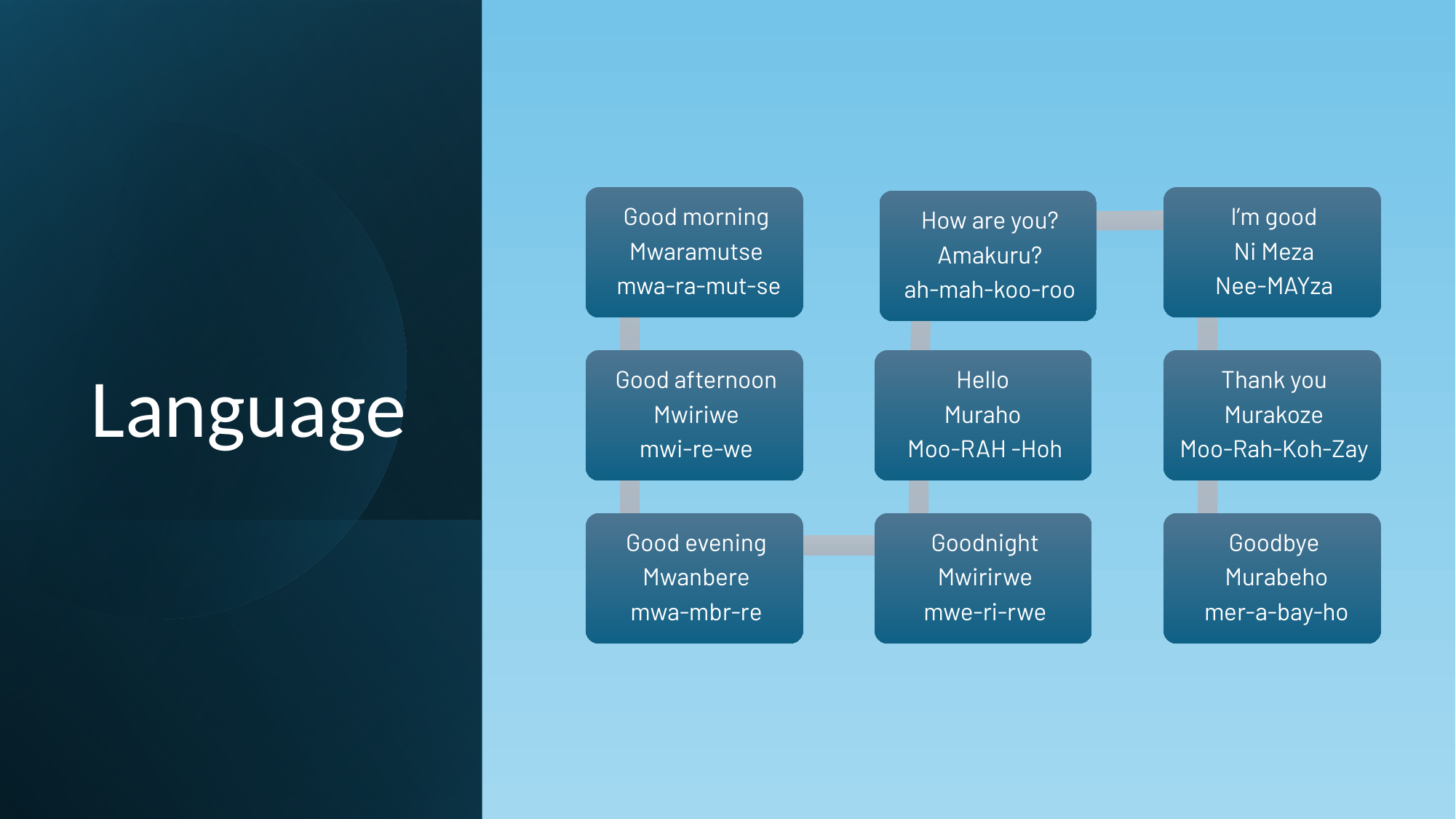

Good morning
Mwaramutse
 mwa-ra-mut-se
Good afternoon
 Mwiriwe
mwi-re-we
Good evening
 Mwanbere
mwa-mbr-re
Goodnight
 Mwirirwe
mwe-ri-rwe
Hello
Muraho
Moo-RAH -Hoh
How are you?
 Amakuru?
ah-mah-koo-roo
I’m good
 Ni Meza
Nee-MAYza
Thank you
 Murakoze
Moo-Rah-Koh-Zay
Goodbye
 Murabeho
 mer-a-bay-ho

# Language